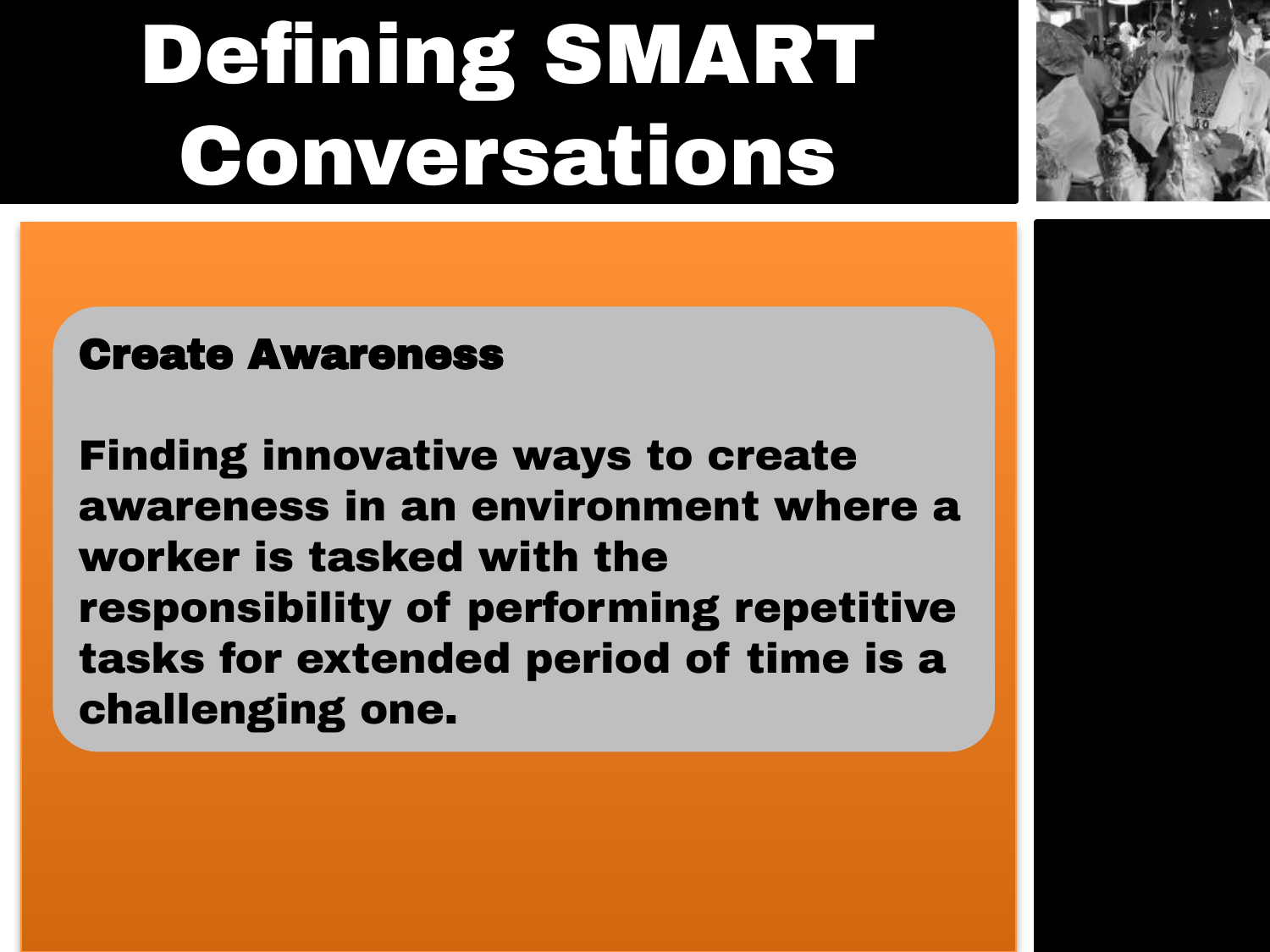

Defining SMART Conversations
Create Awareness

Finding innovative ways to create awareness in an environment where a worker is tasked with the responsibility of performing repetitive tasks for extended period of time is a challenging one.